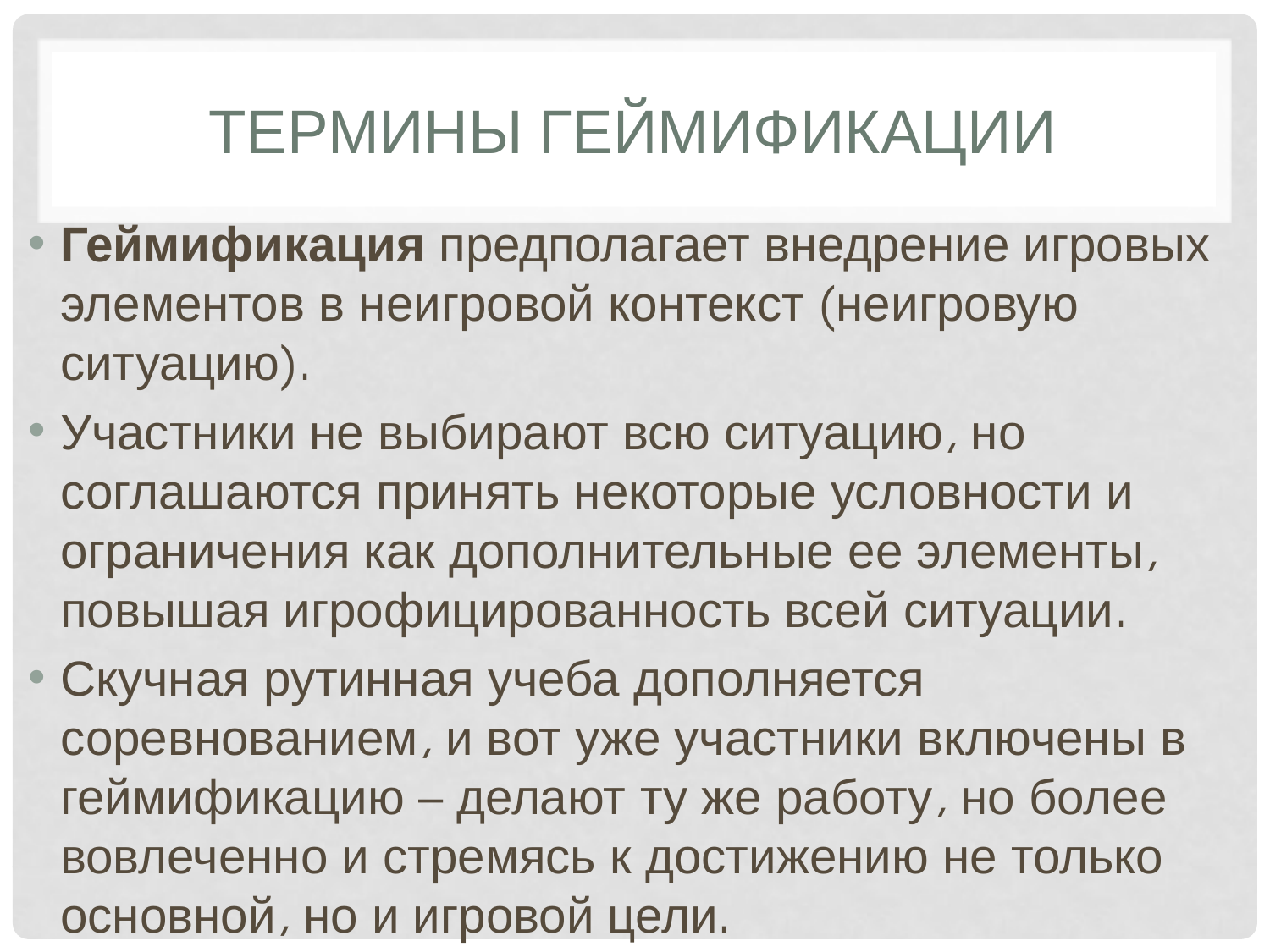

# Термины геймификации
Геймификация предполагает внедрение игровых элементов в неигровой контекст (неигровую ситуацию).
Участники не выбирают всю ситуацию, но соглашаются принять некоторые условности и ограничения как дополнительные ее элементы, повышая игрофицированность всей ситуации.
Скучная рутинная учеба дополняется соревнованием, и вот уже участники включены в геймификацию – делают ту же работу, но более вовлеченно и стремясь к достижению не только основной, но и игровой цели.